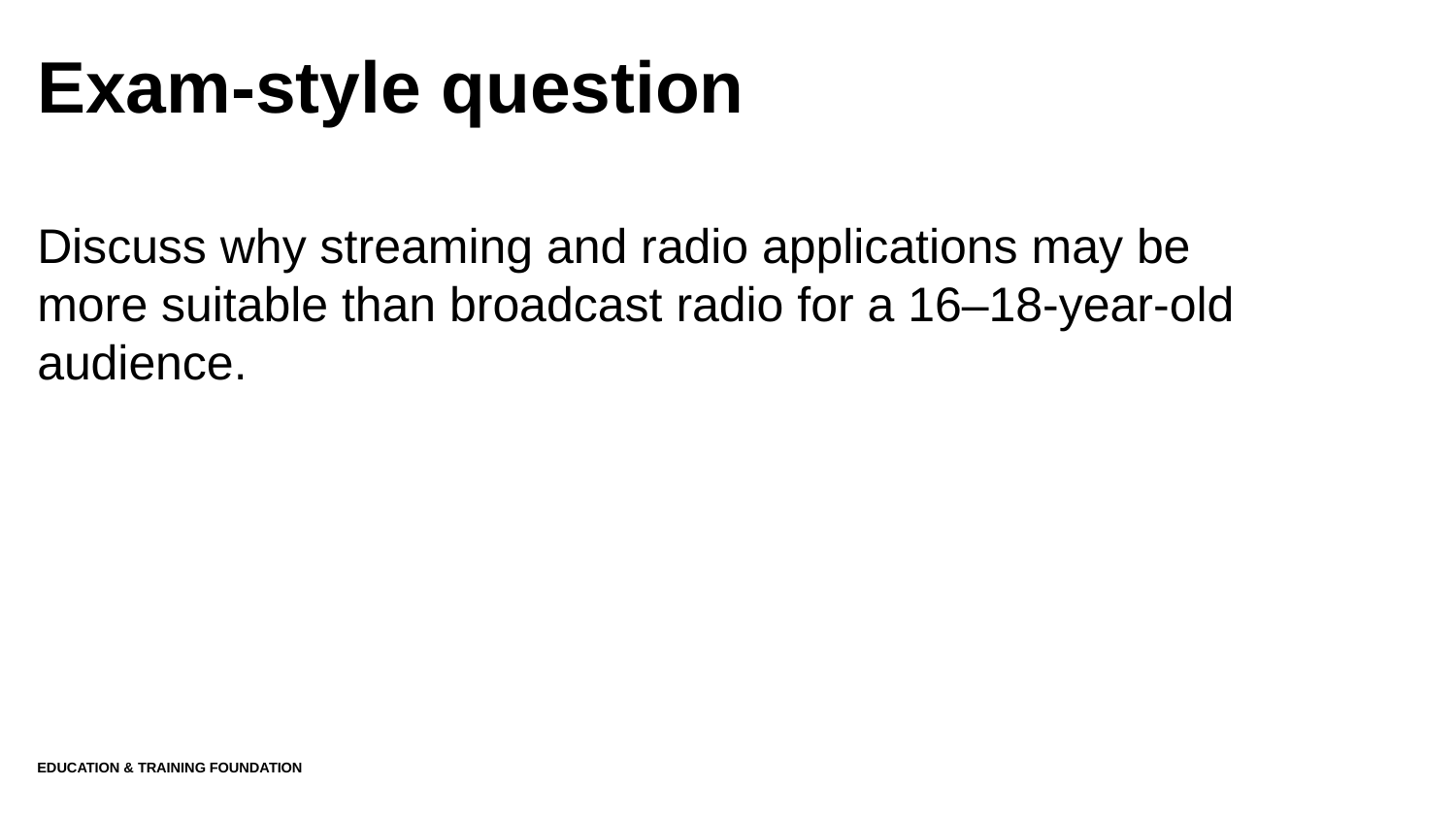

# Exam-style question

Discuss why streaming and radio applications may be more suitable than broadcast radio for a 16–18-year-old audience.

Education & Training Foundation